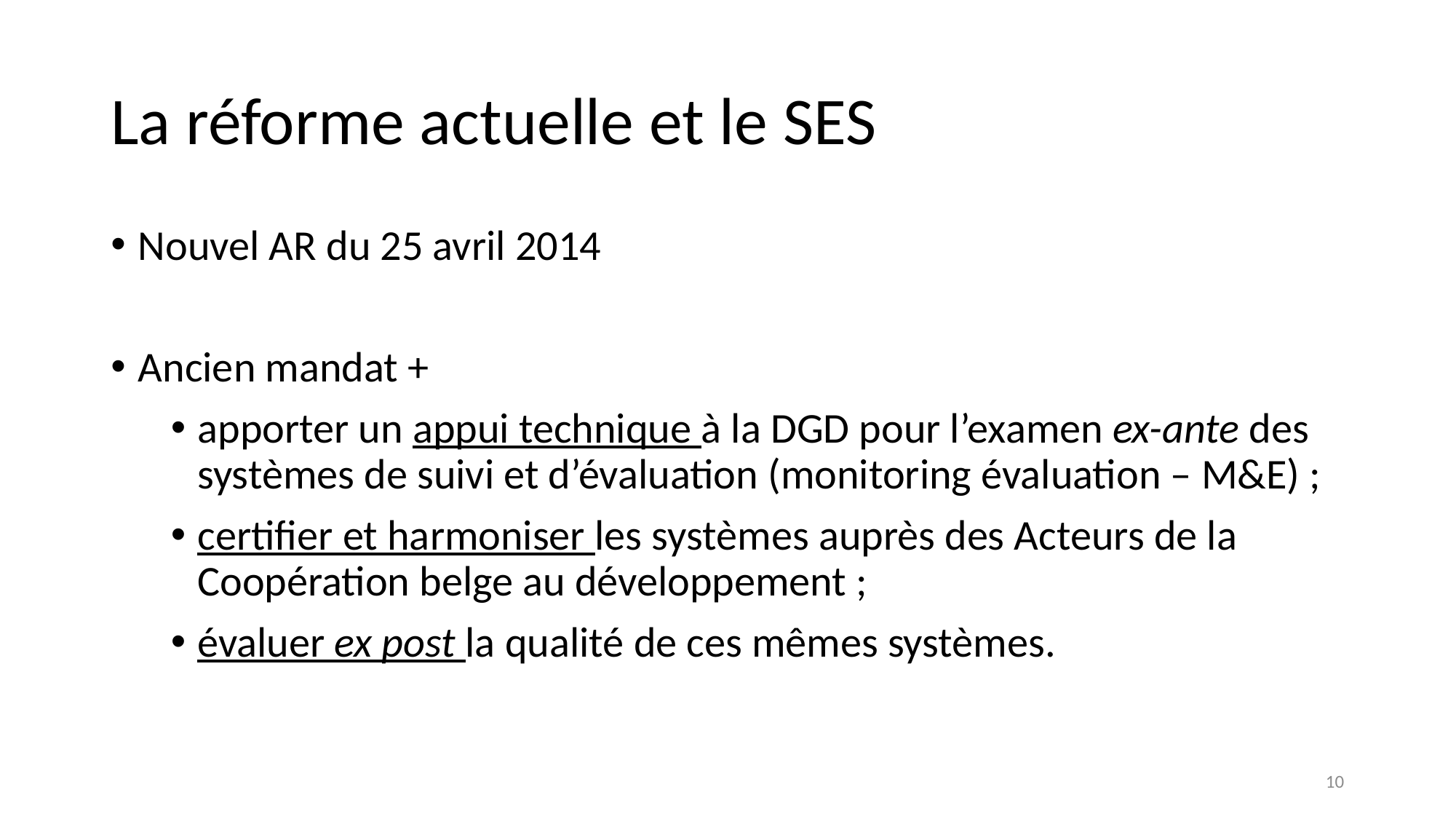

# La réforme actuelle et le SES
Nouvel AR du 25 avril 2014

Ancien mandat +
apporter un appui technique à la DGD pour l’examen ex-ante des systèmes de suivi et d’évaluation (monitoring évaluation – M&E) ;
certifier et harmoniser les systèmes auprès des Acteurs de la Coopération belge au développement ;
évaluer ex post la qualité de ces mêmes systèmes.
10